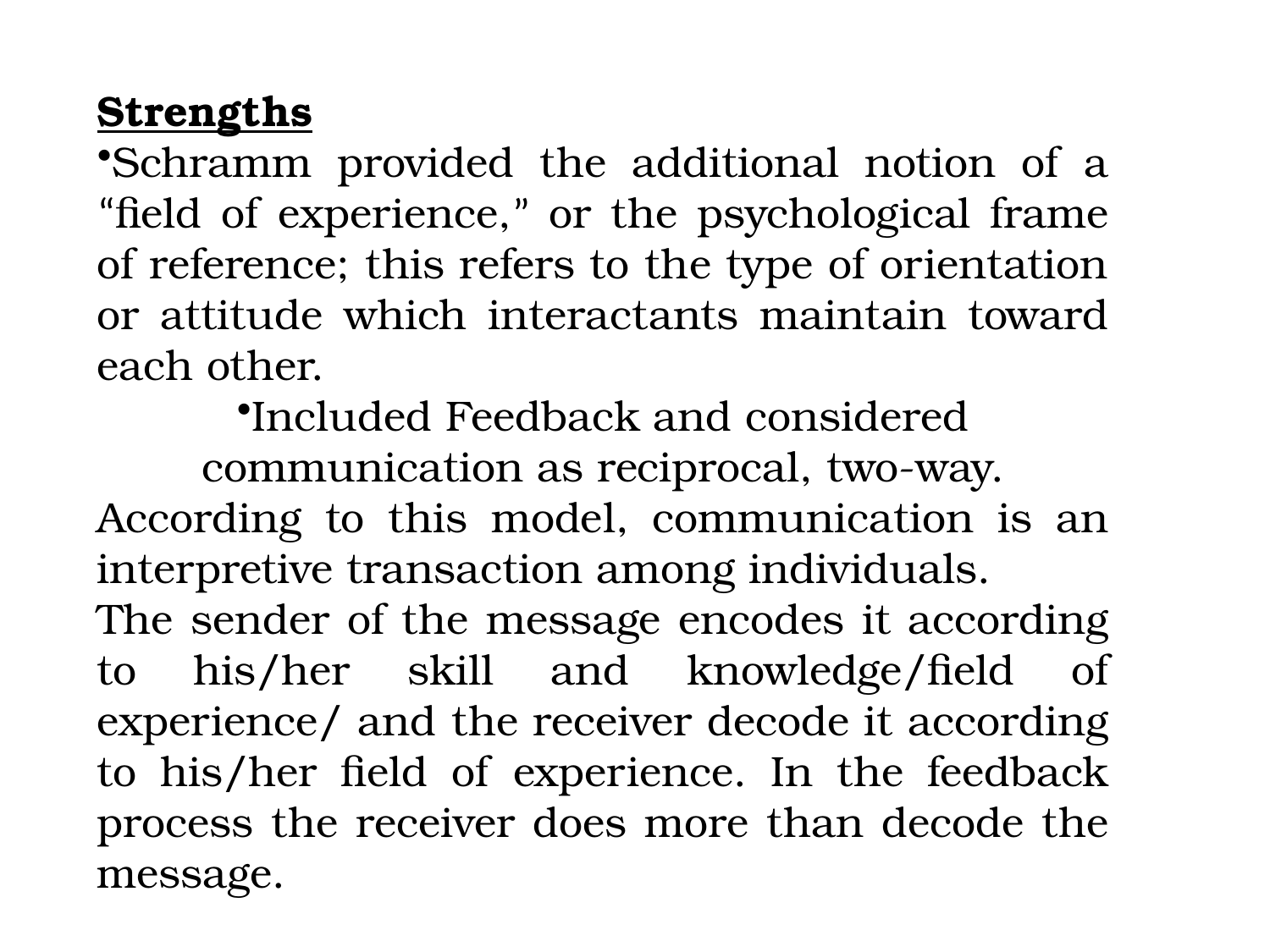

Strengths
Schramm provided the additional notion of a “field of experience,” or the psychological frame of reference; this refers to the type of orientation or attitude which interactants maintain toward each other.
Included Feedback and considered communication as reciprocal, two-way.
According to this model, communication is an interpretive transaction among individuals.
The sender of the message encodes it according to his/her skill and knowledge/field of experience/ and the receiver decode it according to his/her field of experience. In the feedback process the receiver does more than decode the message.